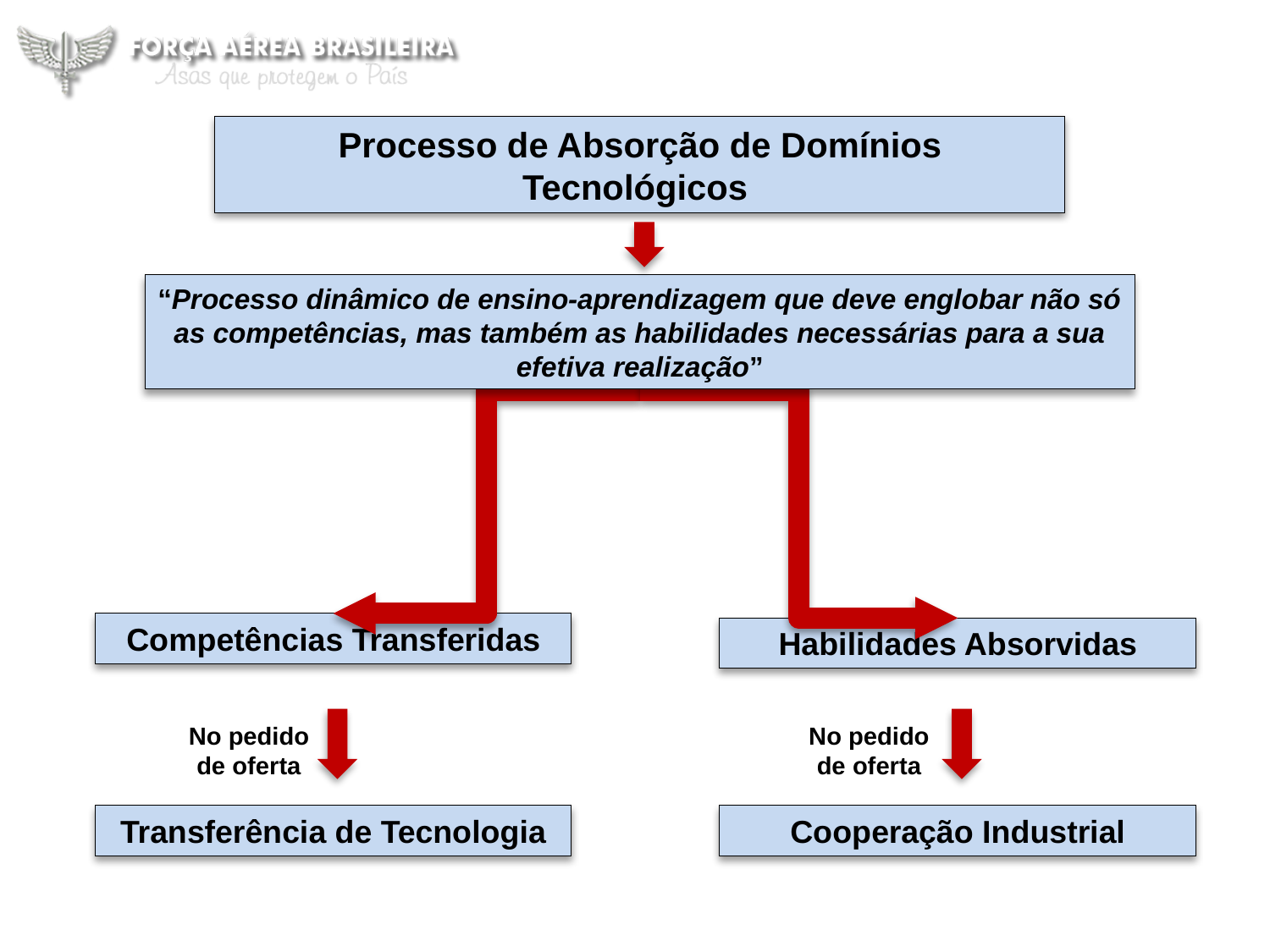

Processo de Absorção de Domínios Tecnológicos

“Processo dinâmico de ensino-aprendizagem que deve englobar não só as competências, mas também as habilidades necessárias para a sua efetiva realização”
Competências Transferidas
Habilidades Absorvidas

No pedido de oferta
No pedido de oferta
Transferência de Tecnologia
Cooperação Industrial